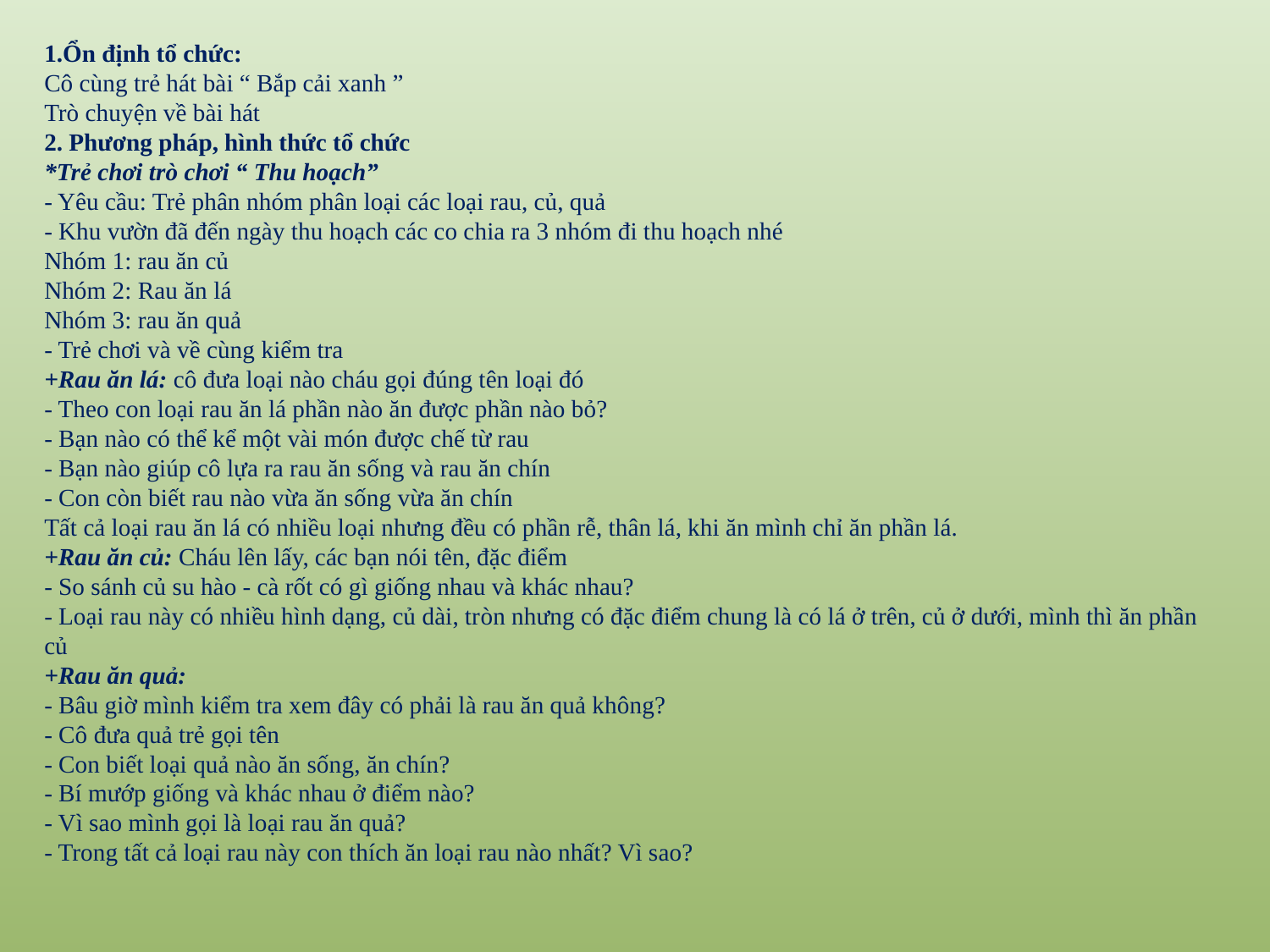

1.Ổn định tổ chức:
Cô cùng trẻ hát bài “ Bắp cải xanh ”
Trò chuyện về bài hát
2. Phương pháp, hình thức tổ chức
*Trẻ chơi trò chơi “ Thu hoạch”
- Yêu cầu: Trẻ phân nhóm phân loại các loại rau, củ, quả
- Khu vườn đã đến ngày thu hoạch các co chia ra 3 nhóm đi thu hoạch nhé
Nhóm 1: rau ăn củ
Nhóm 2: Rau ăn lá
Nhóm 3: rau ăn quả
- Trẻ chơi và về cùng kiểm tra
+Rau ăn lá: cô đưa loại nào cháu gọi đúng tên loại đó
- Theo con loại rau ăn lá phần nào ăn được phần nào bỏ?
- Bạn nào có thể kể một vài món được chế từ rau
- Bạn nào giúp cô lựa ra rau ăn sống và rau ăn chín
- Con còn biết rau nào vừa ăn sống vừa ăn chín
Tất cả loại rau ăn lá có nhiều loại nhưng đều có phần rễ, thân lá, khi ăn mình chỉ ăn phần lá.
+Rau ăn củ: Cháu lên lấy, các bạn nói tên, đặc điểm
- So sánh củ su hào - cà rốt có gì giống nhau và khác nhau?
- Loại rau này có nhiều hình dạng, củ dài, tròn nhưng có đặc điểm chung là có lá ở trên, củ ở dưới, mình thì ăn phần củ
+Rau ăn quả:
- Bâu giờ mình kiểm tra xem đây có phải là rau ăn quả không?
- Cô đưa quả trẻ gọi tên
- Con biết loại quả nào ăn sống, ăn chín?
- Bí mướp giống và khác nhau ở điểm nào?
- Vì sao mình gọi là loại rau ăn quả?
- Trong tất cả loại rau này con thích ăn loại rau nào nhất? Vì sao?